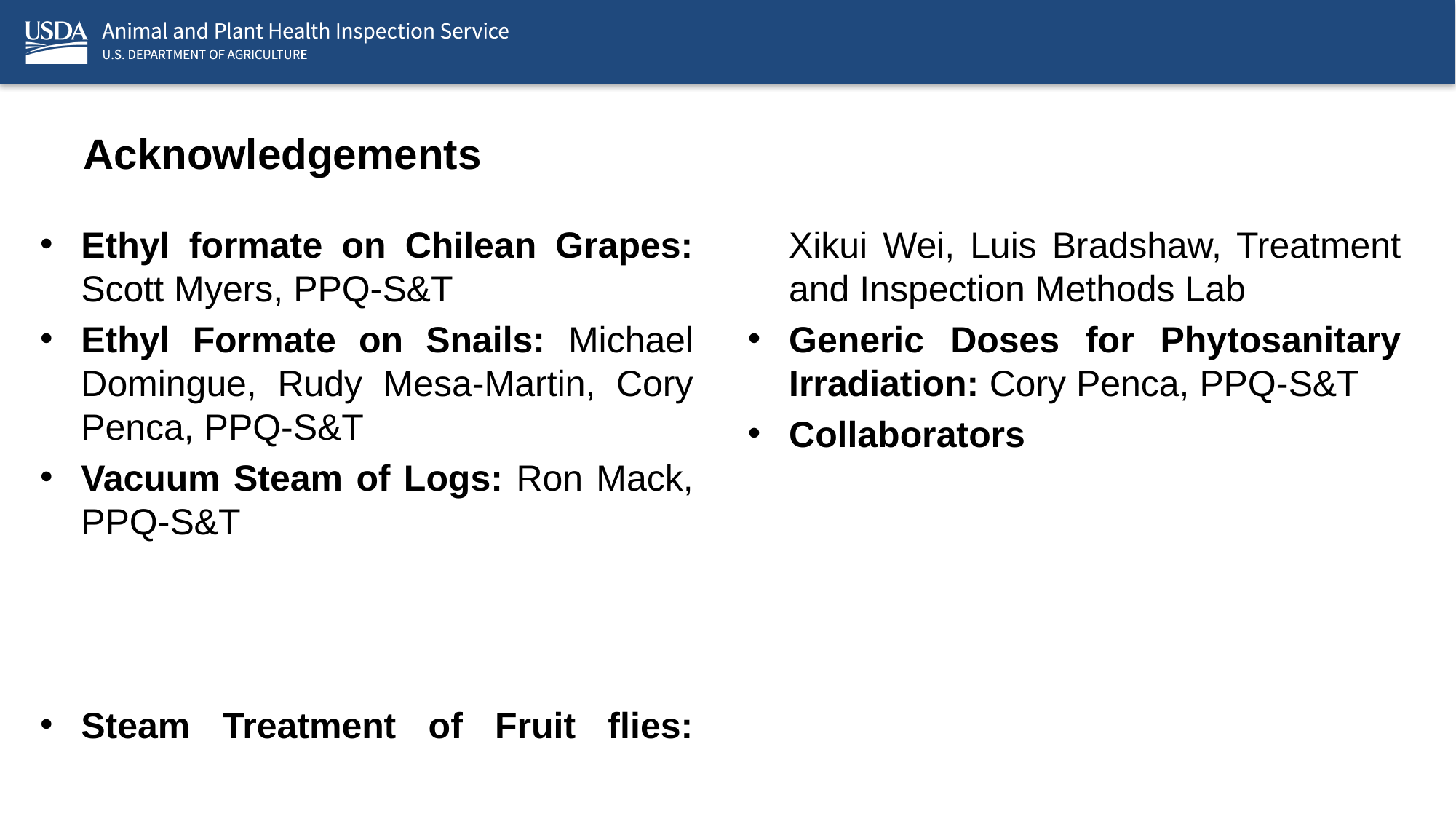

# Acknowledgements
Ethyl formate on Chilean Grapes: Scott Myers, PPQ-S&T
Ethyl Formate on Snails: Michael Domingue, Rudy Mesa-Martin, Cory Penca, PPQ-S&T
Vacuum Steam of Logs: Ron Mack, PPQ-S&T

Steam Treatment of Fruit flies: Xikui Wei, Luis Bradshaw, Treatment and Inspection Methods Lab
Generic Doses for Phytosanitary Irradiation: Cory Penca, PPQ-S&T
Collaborators